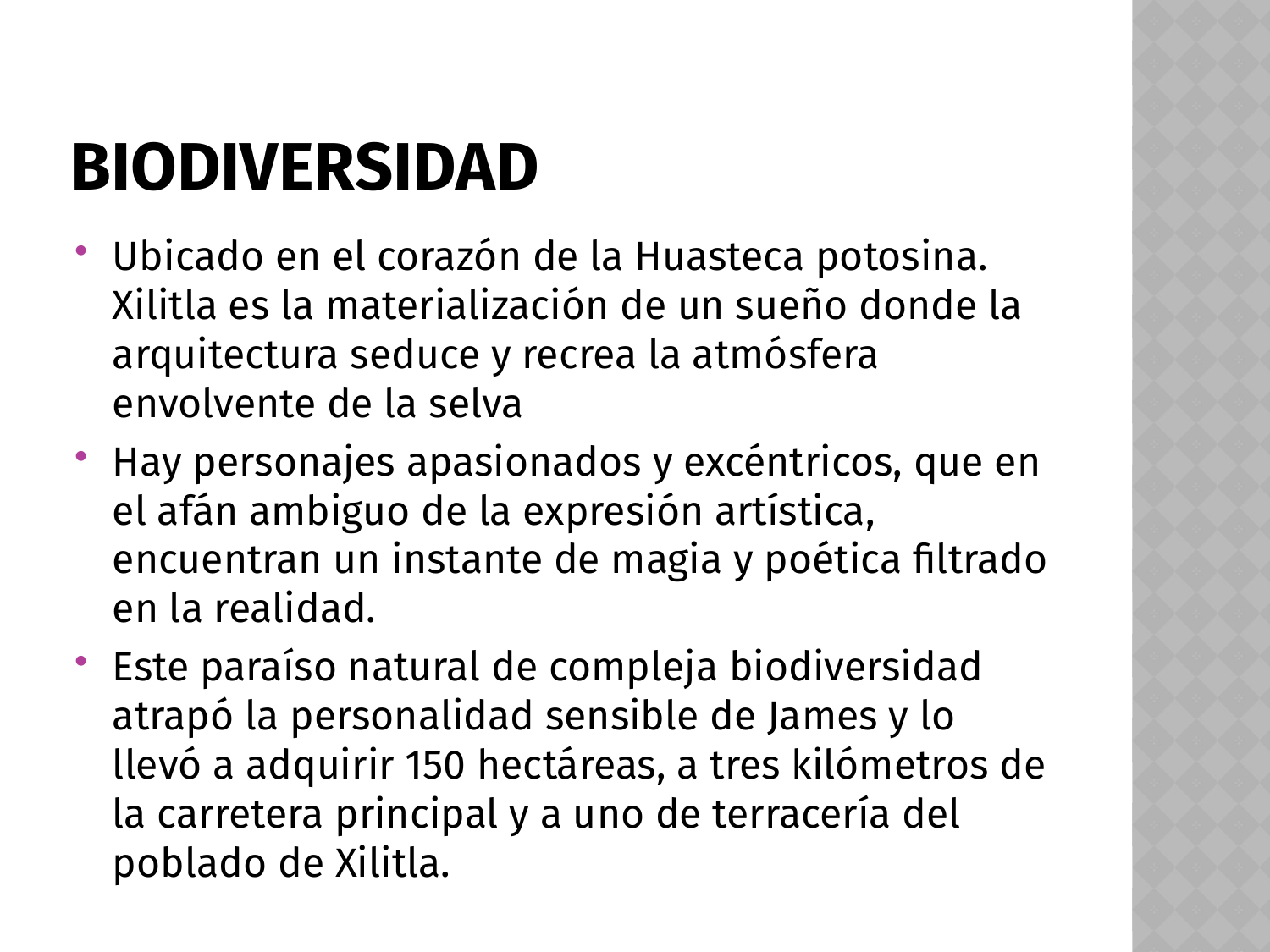

# biodiversidad
Ubicado en el corazón de la Huasteca potosina. Xilitla es la materialización de un sueño donde la arquitectura seduce y recrea la atmósfera envolvente de la selva
Hay personajes apasionados y excéntricos, que en el afán ambiguo de la expresión artística, encuentran un instante de magia y poética filtrado en la realidad.
Este paraíso natural de compleja biodiversidad atrapó la personalidad sensible de James y lo llevó a adquirir 150 hectáreas, a tres kilómetros de la carretera principal y a uno de terracería del poblado de Xilitla.